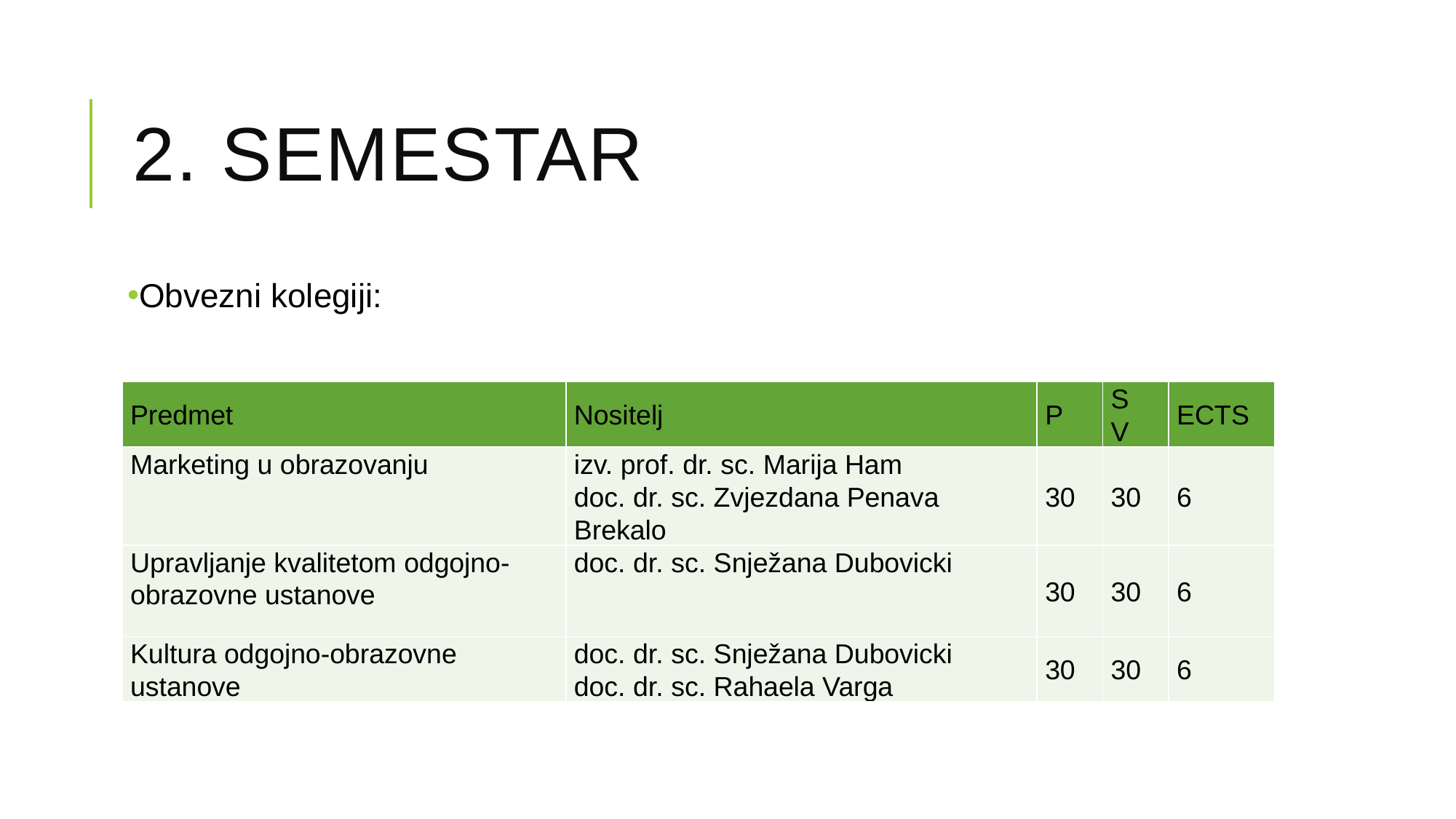

# 2. semestar
Obvezni kolegiji:

| Predmet | Nositelj | P | S V | ECTS |
| --- | --- | --- | --- | --- |
| Marketing u obrazovanju | izv. prof. dr. sc. Marija Ham doc. dr. sc. Zvjezdana Penava Brekalo | 30 | 30 | 6 |
| Upravljanje kvalitetom odgojno-obrazovne ustanove | doc. dr. sc. Snježana Dubovicki | 30 | 30 | 6 |
| Kultura odgojno-obrazovne ustanove | doc. dr. sc. Snježana Dubovicki doc. dr. sc. Rahaela Varga | 30 | 30 | 6 |